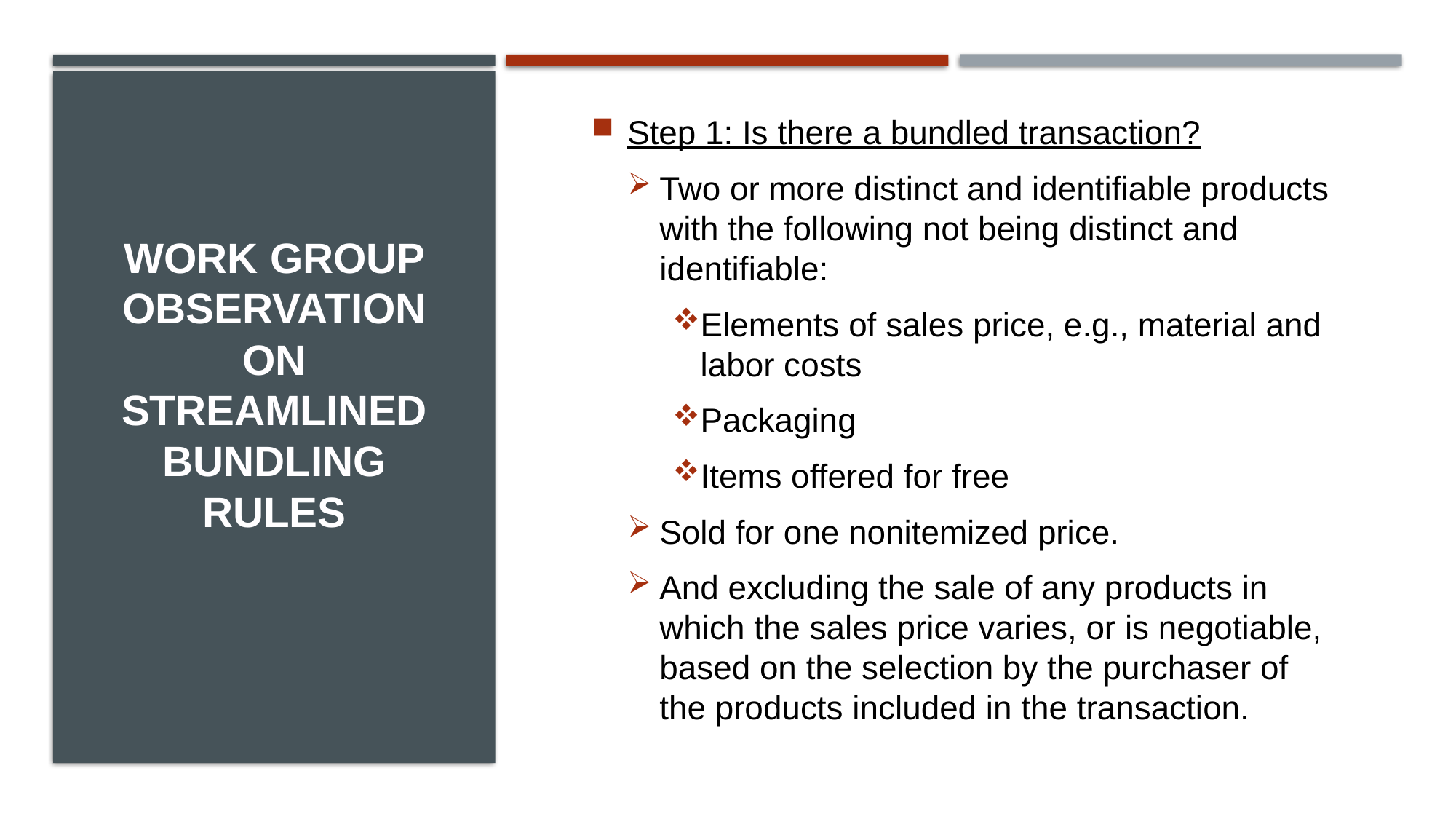

Step 1: Is there a bundled transaction?
Two or more distinct and identifiable products with the following not being distinct and identifiable:
Elements of sales price, e.g., material and labor costs
Packaging
Items offered for free
Sold for one nonitemized price.
And excluding the sale of any products in which the sales price varies, or is negotiable, based on the selection by the purchaser of the products included in the transaction.
# Work Group Observation on Streamlined Bundling Rules